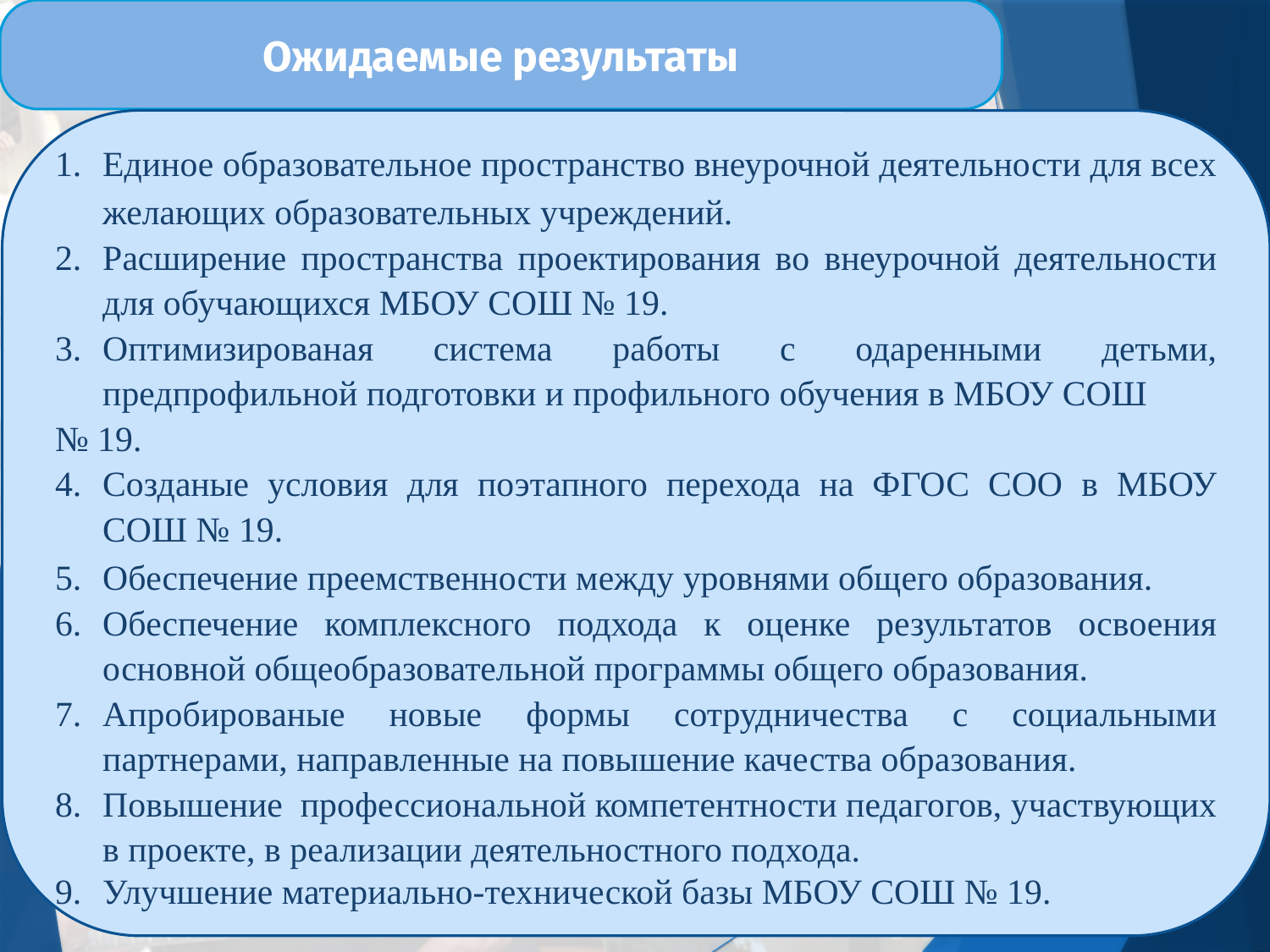

Ожидаемые результаты
Единое образовательное пространство внеурочной деятельности для всех желающих образовательных учреждений.
Расширение пространства проектирования во внеурочной деятельности для обучающихся МБОУ СОШ № 19.
Оптимизированая система работы с одаренными детьми, предпрофильной подготовки и профильного обучения в МБОУ СОШ
№ 19.
Созданые условия для поэтапного перехода на ФГОС СОО в МБОУ СОШ № 19.
Обеспечение преемственности между уровнями общего образования.
Обеспечение комплексного подхода к оценке результатов освоения основной общеобразовательной программы общего образования.
Апробированые новые формы сотрудничества с социальными партнерами, направленные на повышение качества образования.
Повышение  профессиональной компетентности педагогов, участвующих в проекте, в реализации деятельностного подхода.
Улучшение материально-технической базы МБОУ СОШ № 19.